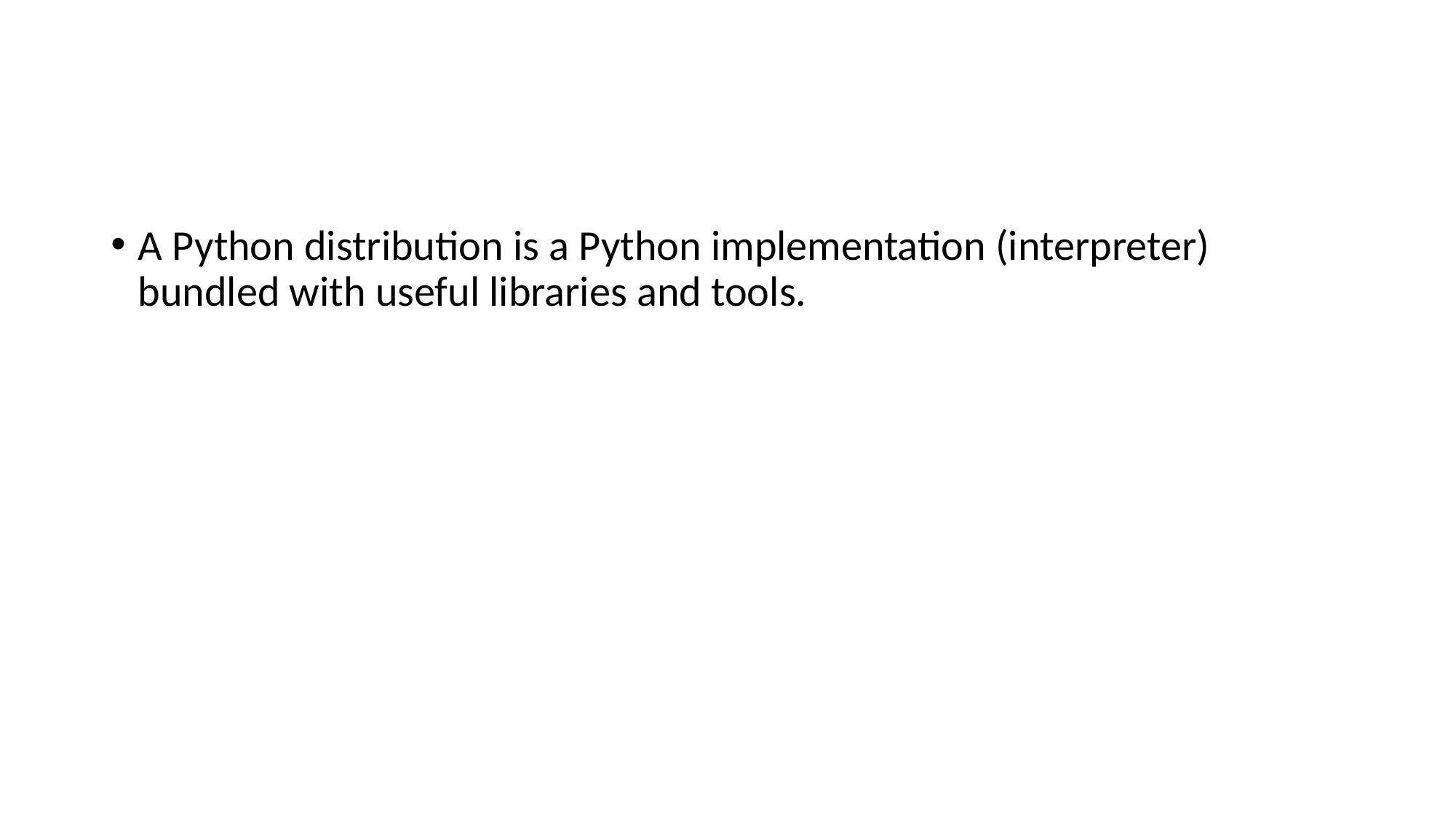

#
A Python distribution is a Python implementation (interpreter) bundled with useful libraries and tools.